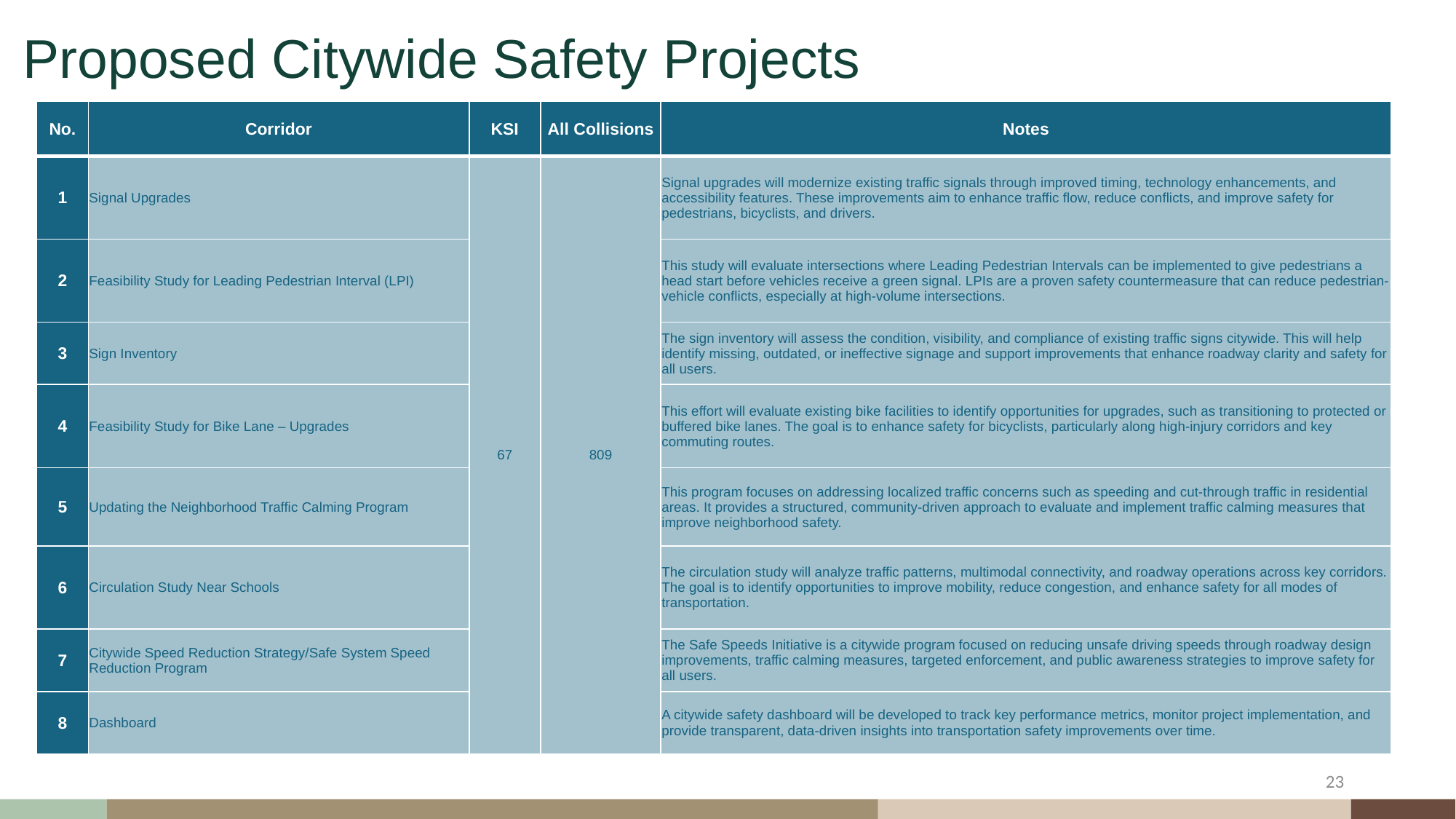

Proposed Citywide Safety Projects
| No. | Corridor | KSI | All Collisions | Notes |
| --- | --- | --- | --- | --- |
| 1 | Signal Upgrades | 67 | 809 | Signal upgrades will modernize existing traffic signals through improved timing, technology enhancements, and accessibility features. These improvements aim to enhance traffic flow, reduce conflicts, and improve safety for pedestrians, bicyclists, and drivers. |
| 2 | Feasibility Study for Leading Pedestrian Interval (LPI) |  |  | This study will evaluate intersections where Leading Pedestrian Intervals can be implemented to give pedestrians a head start before vehicles receive a green signal. LPIs are a proven safety countermeasure that can reduce pedestrian-vehicle conflicts, especially at high-volume intersections. |
| 3 | Sign Inventory |  |  | The sign inventory will assess the condition, visibility, and compliance of existing traffic signs citywide. This will help identify missing, outdated, or ineffective signage and support improvements that enhance roadway clarity and safety for all users. |
| 4 | Feasibility Study for Bike Lane – Upgrades |  |  | This effort will evaluate existing bike facilities to identify opportunities for upgrades, such as transitioning to protected or buffered bike lanes. The goal is to enhance safety for bicyclists, particularly along high-injury corridors and key commuting routes. |
| 5 | Updating the Neighborhood Traffic Calming Program |  |  | This program focuses on addressing localized traffic concerns such as speeding and cut-through traffic in residential areas. It provides a structured, community-driven approach to evaluate and implement traffic calming measures that improve neighborhood safety. |
| 6 | Circulation Study Near Schools |  |  | The circulation study will analyze traffic patterns, multimodal connectivity, and roadway operations across key corridors. The goal is to identify opportunities to improve mobility, reduce congestion, and enhance safety for all modes of transportation. |
| 7 | Citywide Speed Reduction Strategy/Safe System Speed Reduction Program |  |  | The Safe Speeds Initiative is a citywide program focused on reducing unsafe driving speeds through roadway design improvements, traffic calming measures, targeted enforcement, and public awareness strategies to improve safety for all users. |
| 8 | Dashboard |  |  | A citywide safety dashboard will be developed to track key performance metrics, monitor project implementation, and provide transparent, data-driven insights into transportation safety improvements over time. |
23